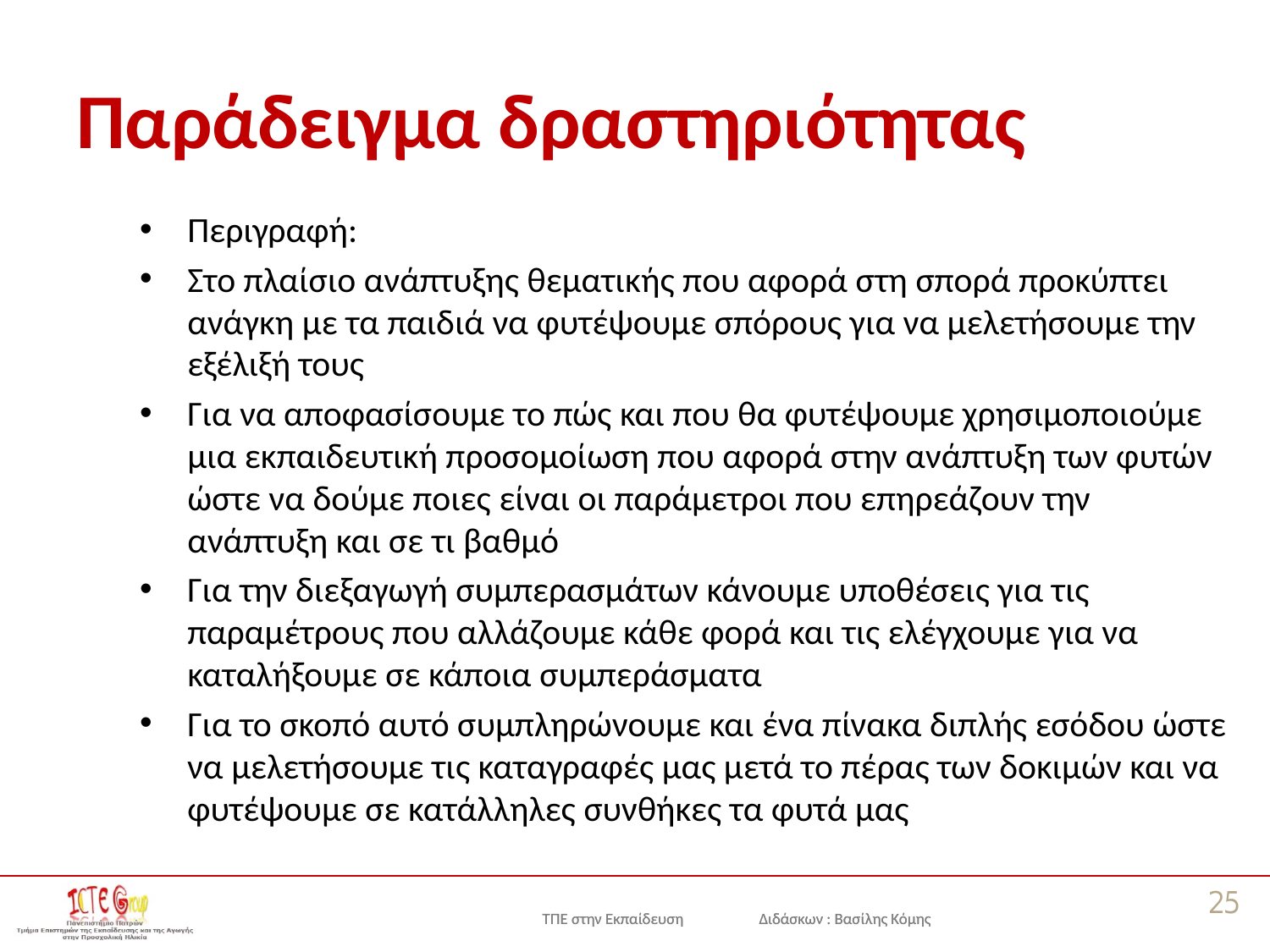

# Παράδειγμα δραστηριότητας
Περιγραφή:
Στο πλαίσιο ανάπτυξης θεματικής που αφορά στη σπορά προκύπτει ανάγκη με τα παιδιά να φυτέψουμε σπόρους για να μελετήσουμε την εξέλιξή τους
Για να αποφασίσουμε το πώς και που θα φυτέψουμε χρησιμοποιούμε μια εκπαιδευτική προσομοίωση που αφορά στην ανάπτυξη των φυτών ώστε να δούμε ποιες είναι οι παράμετροι που επηρεάζουν την ανάπτυξη και σε τι βαθμό
Για την διεξαγωγή συμπερασμάτων κάνουμε υποθέσεις για τις παραμέτρους που αλλάζουμε κάθε φορά και τις ελέγχουμε για να καταλήξουμε σε κάποια συμπεράσματα
Για το σκοπό αυτό συμπληρώνουμε και ένα πίνακα διπλής εσόδου ώστε να μελετήσουμε τις καταγραφές μας μετά το πέρας των δοκιμών και να φυτέψουμε σε κατάλληλες συνθήκες τα φυτά μας

25